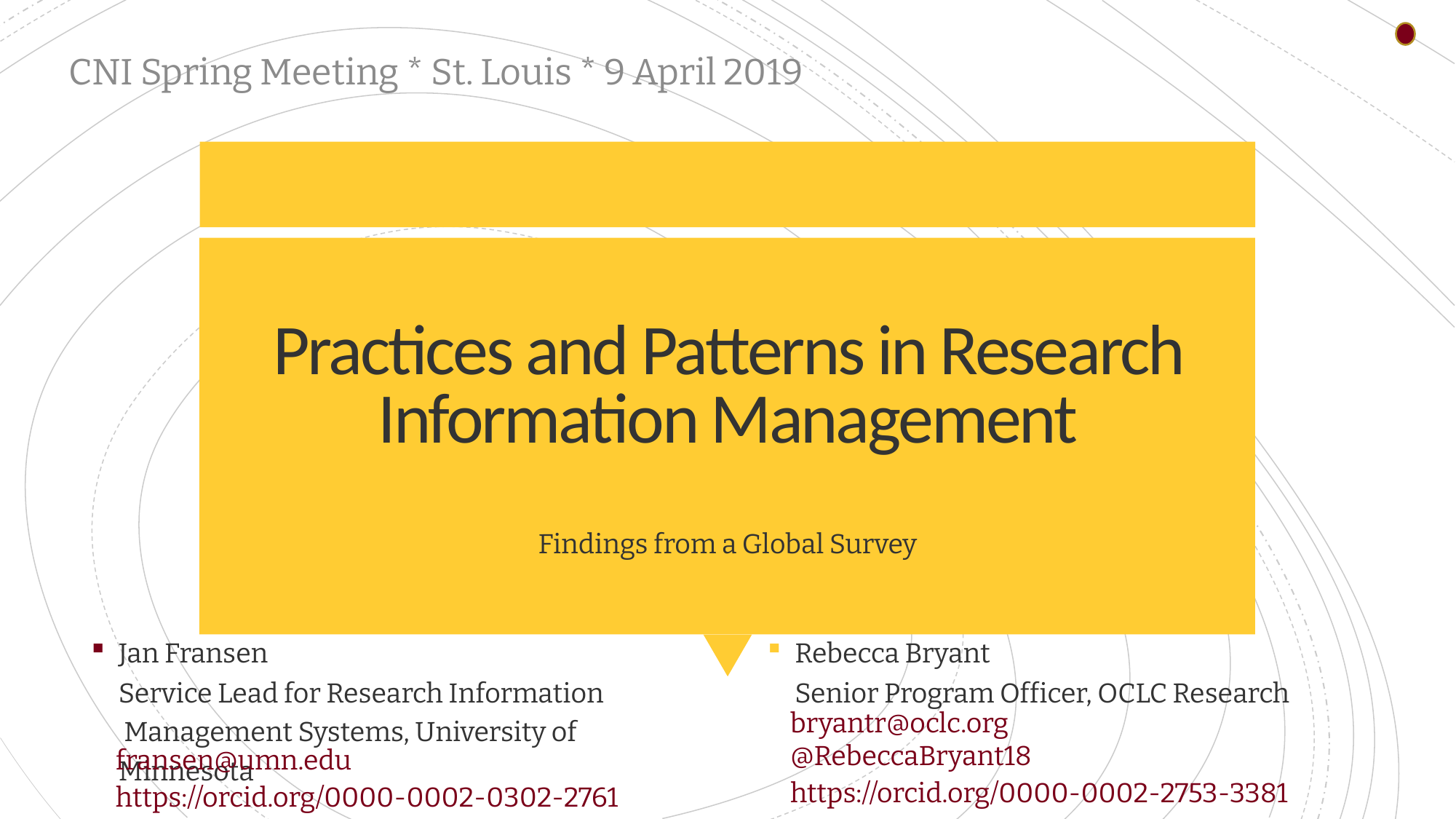

CNI Spring Meeting * St. Louis * 9 April 2019
# Practices and Patterns in Research Information Management
Findings from a Global Survey
Rebecca Bryant
Senior Program Officer, OCLC Research
Jan Fransen
Service Lead for Research Information
 Management Systems, University of Minnesota
bryantr@oclc.org
@RebeccaBryant18
https://orcid.org/0000-0002-2753-3381
fransen@umn.edu
https://orcid.org/0000-0002-0302-2761